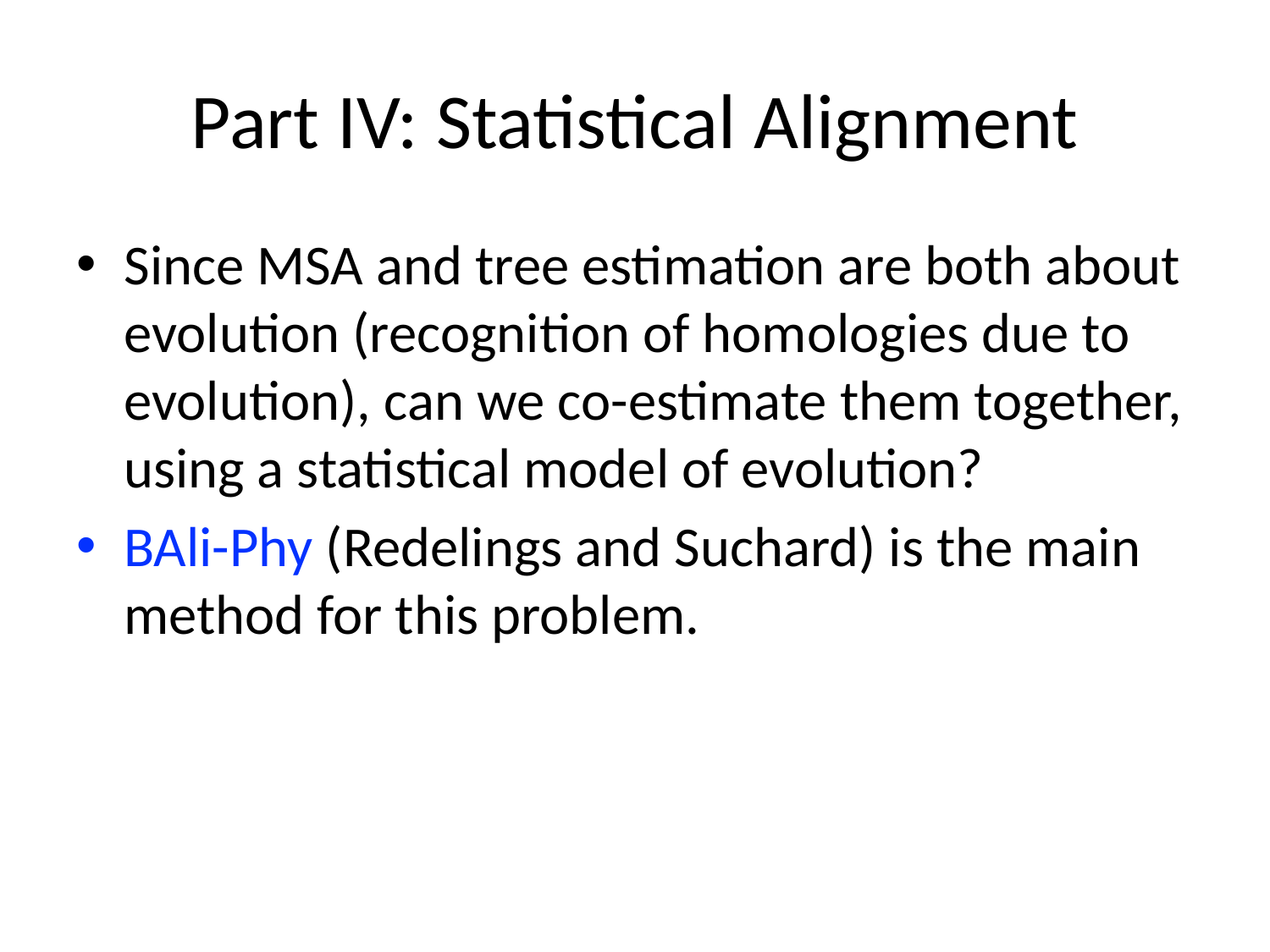

# Part IV: Statistical Alignment
Since MSA and tree estimation are both about evolution (recognition of homologies due to evolution), can we co-estimate them together, using a statistical model of evolution?
BAli-Phy (Redelings and Suchard) is the main method for this problem.